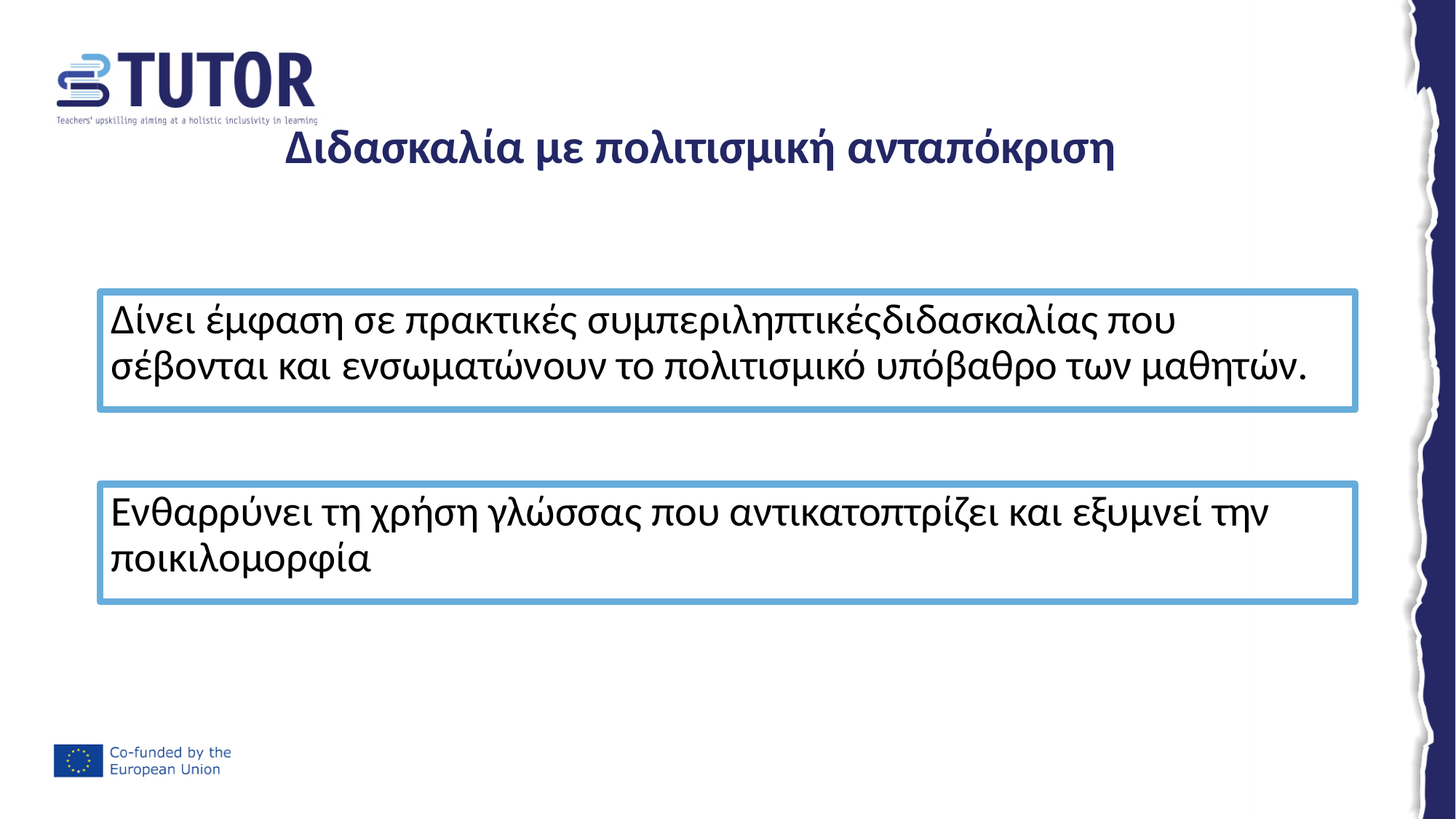

# Διδασκαλία με πολιτισμική ανταπόκριση
Δίνει έμφαση σε πρακτικές συμπεριληπτικέςδιδασκαλίας που σέβονται και ενσωματώνουν το πολιτισμικό υπόβαθρο των μαθητών.
Ενθαρρύνει τη χρήση γλώσσας που αντικατοπτρίζει και εξυμνεί την ποικιλομορφία